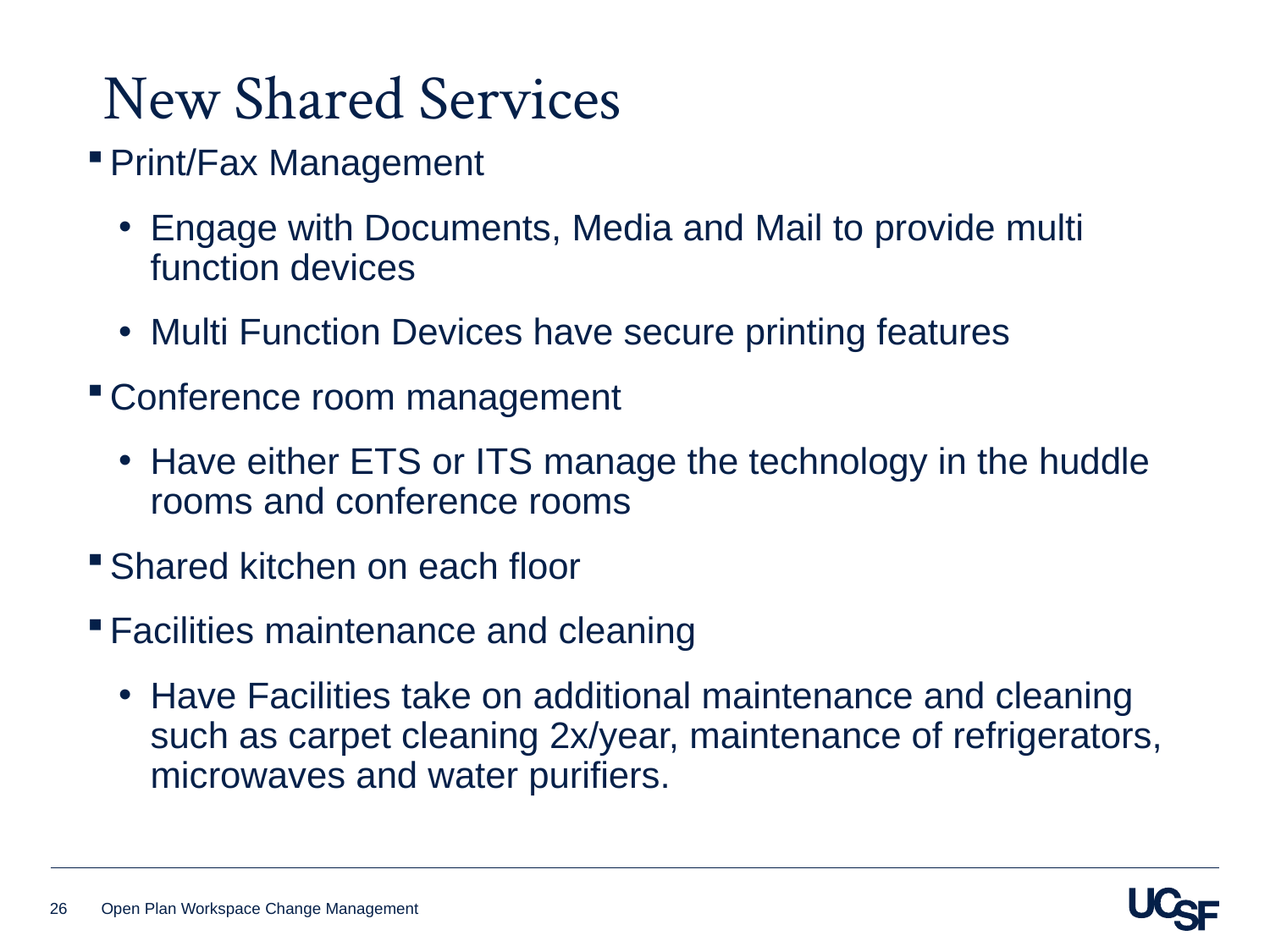

# New Shared Services
Print/Fax Management
Engage with Documents, Media and Mail to provide multi function devices
Multi Function Devices have secure printing features
Conference room management
Have either ETS or ITS manage the technology in the huddle rooms and conference rooms
Shared kitchen on each floor
Facilities maintenance and cleaning
Have Facilities take on additional maintenance and cleaning such as carpet cleaning 2x/year, maintenance of refrigerators, microwaves and water purifiers.
26
Open Plan Workspace Change Management